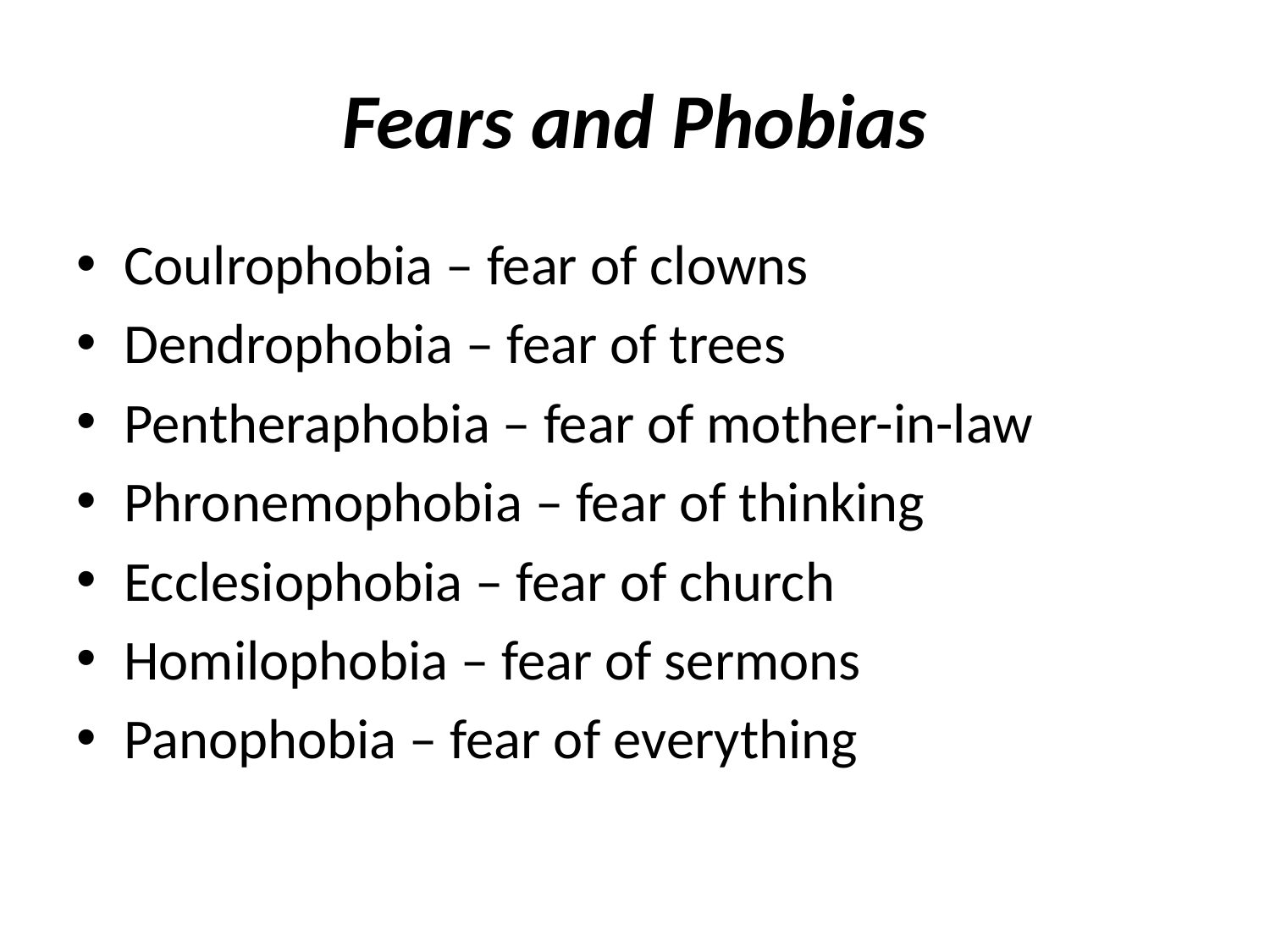

# Fears and Phobias
Coulrophobia – fear of clowns
Dendrophobia – fear of trees
Pentheraphobia – fear of mother-in-law
Phronemophobia – fear of thinking
Ecclesiophobia – fear of church
Homilophobia – fear of sermons
Panophobia – fear of everything